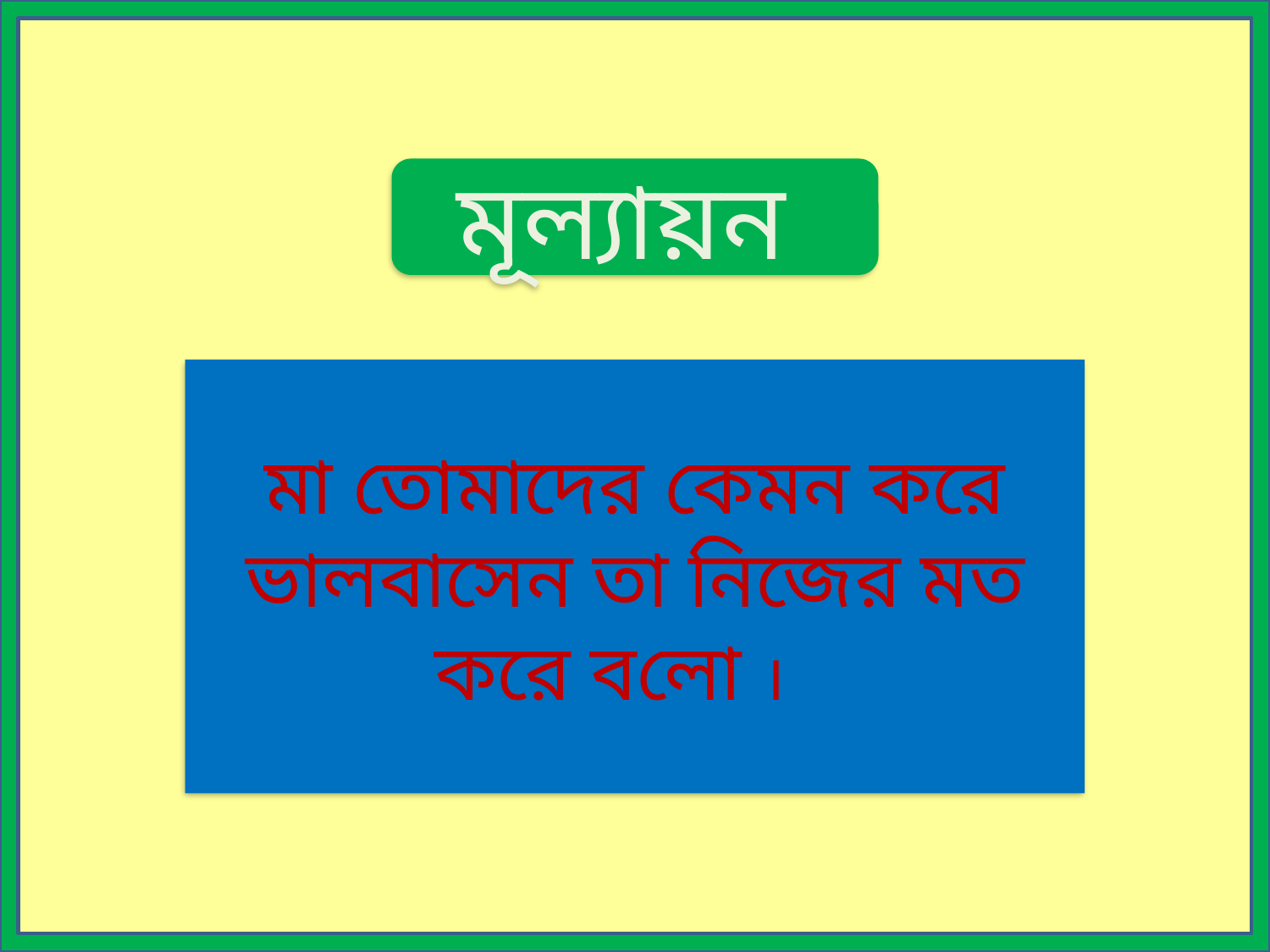

মূল্যায়ন
মা তোমাদের কেমন করে ভালবাসেন তা নিজের মত করে বলো ।